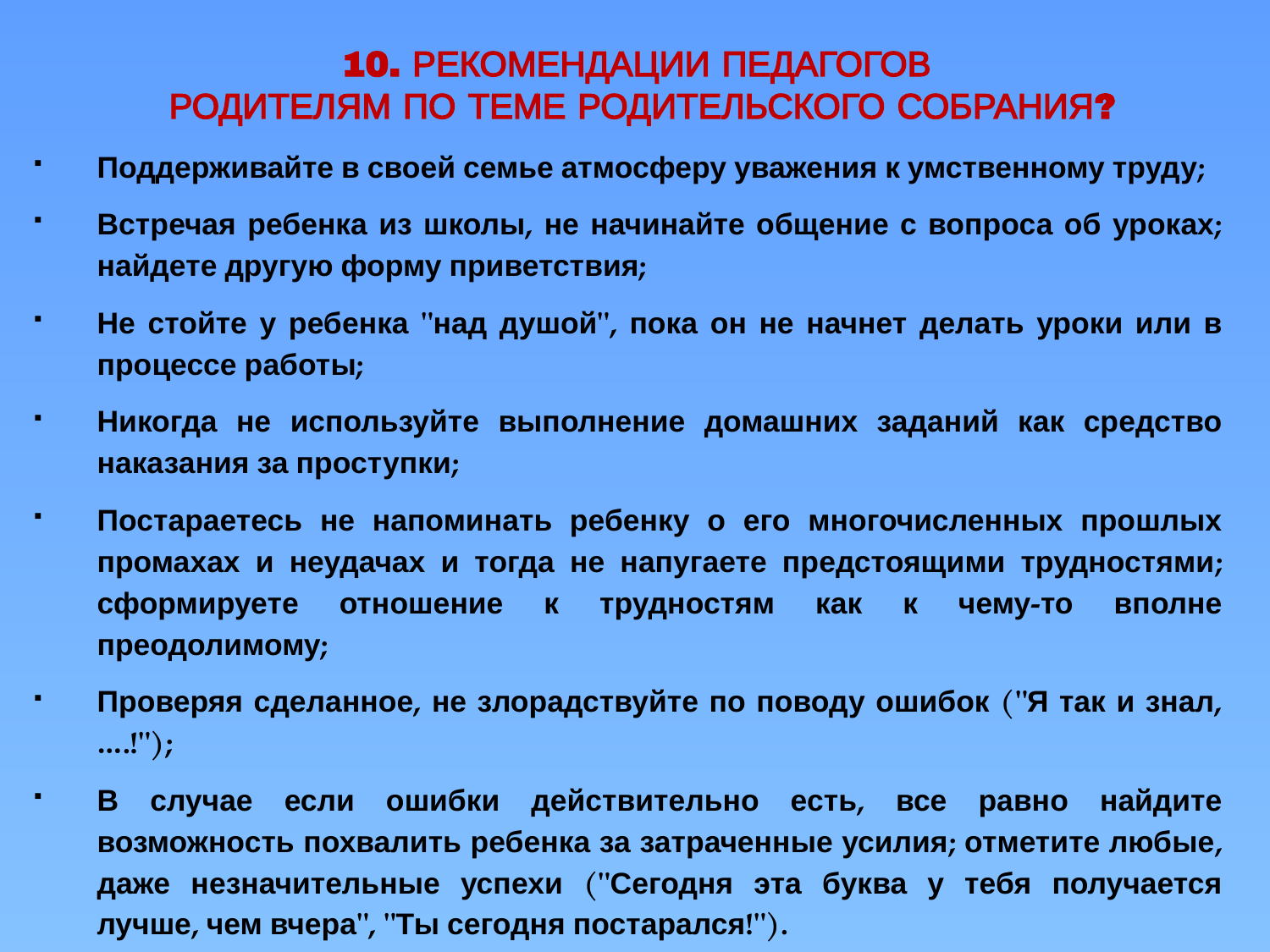

# 10. Рекомендации педагогов родителям по теме родительского собрания?
Поддерживайте в своей семье атмосферу уважения к умственному труду;
Встречая ребенка из школы, не начинайте общение с вопроса об уроках; найдете другую форму приветствия;
Не стойте у ребенка "над душой", пока он не начнет делать уроки или в процессе работы;
Никогда не используйте выполнение домашних заданий как средство наказания за проступки;
Постараетесь не напоминать ребенку о его многочисленных прошлых промахах и неудачах и тогда не напугаете предстоящими трудностями; сформируете отношение к трудностям как к чему-то вполне преодолимому;
Проверяя сделанное, не злорадствуйте по поводу ошибок ("Я так и знал, ….!");
В случае если ошибки действительно есть, все равно найдите возможность похвалить ребенка за затраченные усилия; отметите любые, даже незначительные успехи ("Сегодня эта буква у тебя получается лучше, чем вчера", "Ты сегодня постарался!").
 Главное находите время для своего ребёнка.